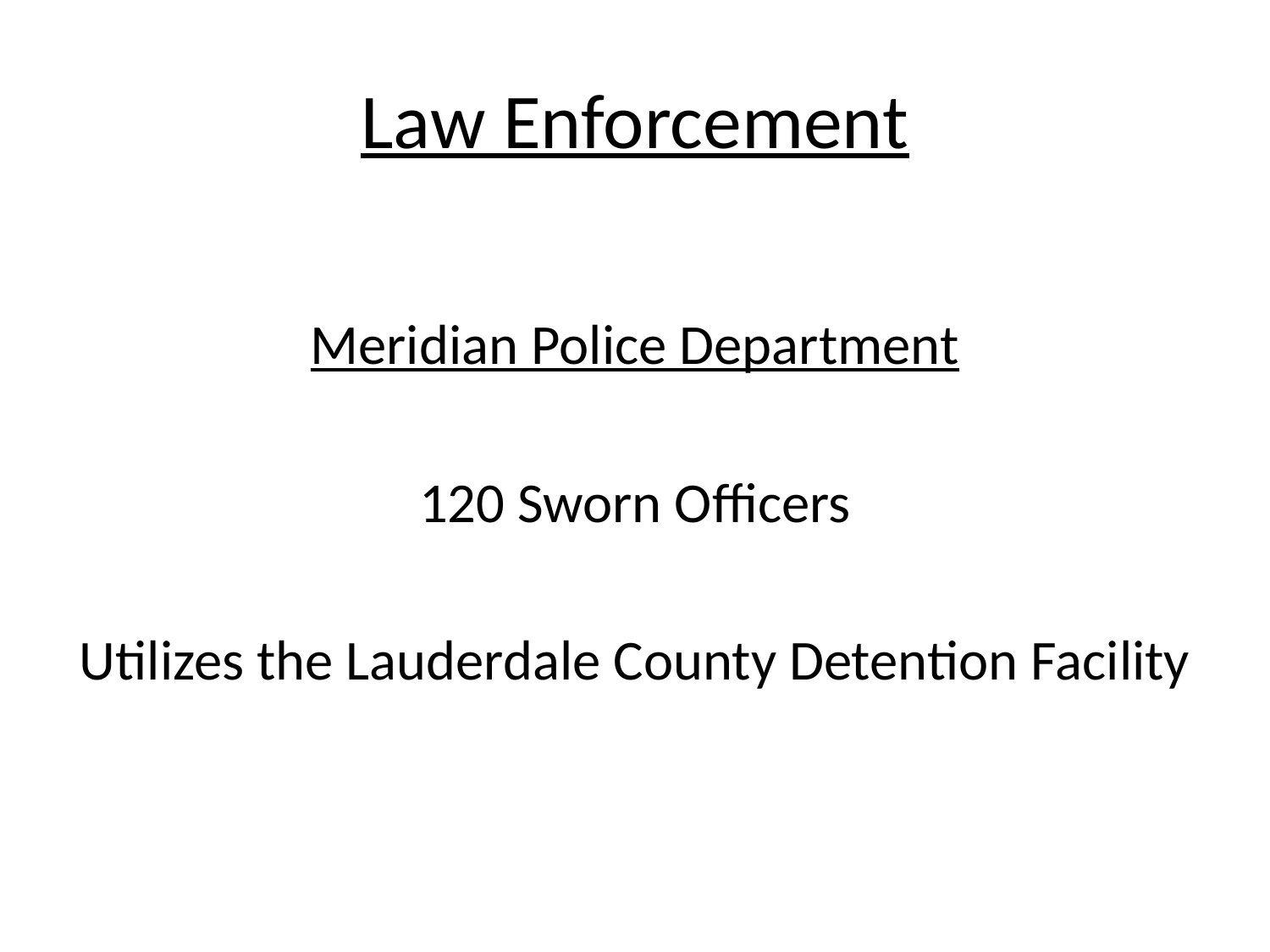

# Law Enforcement

Meridian Police Department

120 Sworn Officers

Utilizes the Lauderdale County Detention Facility